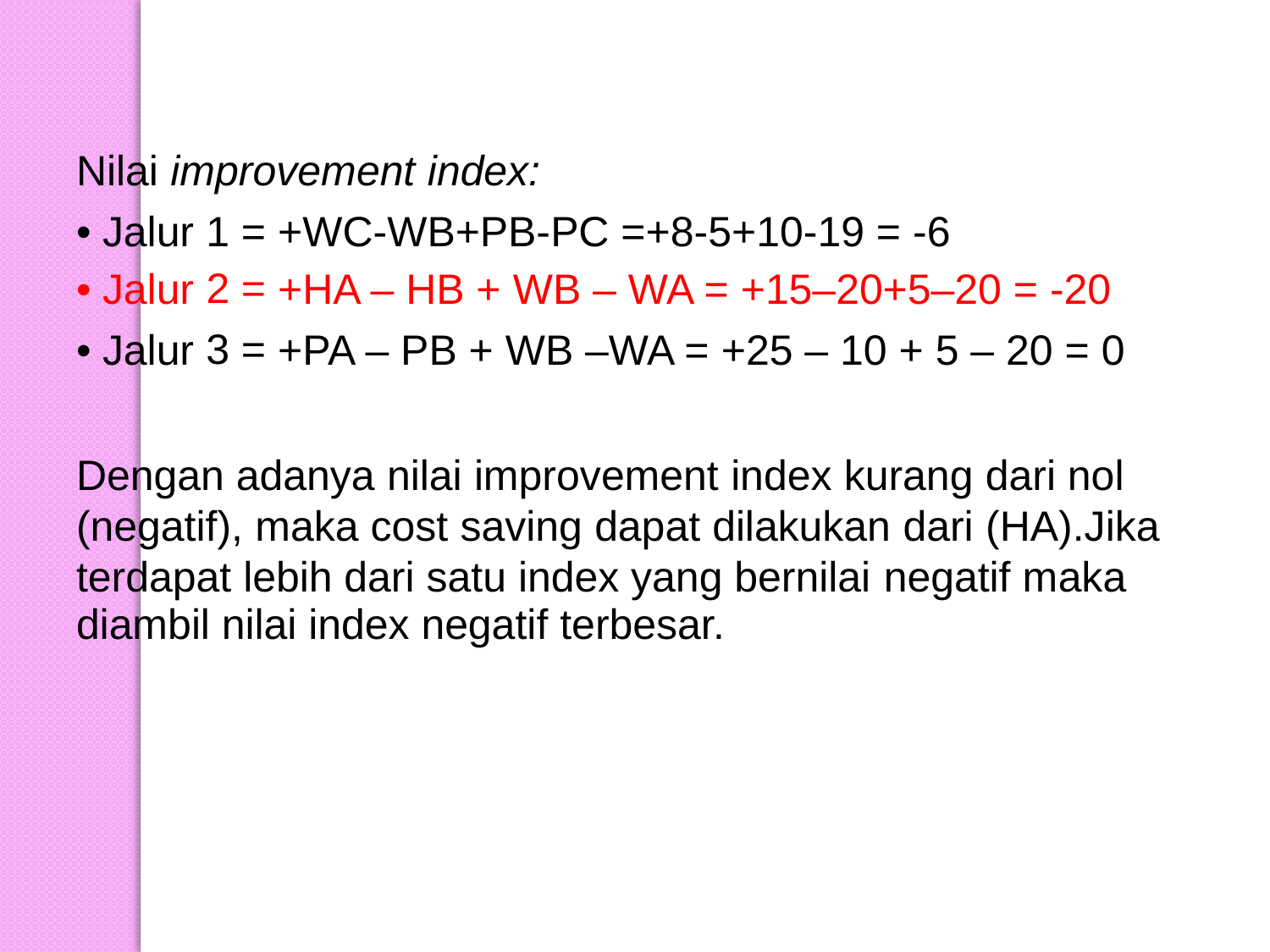

Nilai improvement index:
•
•
•
Jalur
Jalur
Jalur
1
2
3
=
=
=
+WC-WB+PB-PC =+8-5+10-19 = -6
+HA – HB + WB – WA = +15–20+5–20 = -20
+PA – PB + WB –WA = +25 – 10 + 5 – 20 = 0
Dengan
adanya nilai improvement index kurang dari nol
(negatif), maka cost saving dapat dilakukan dari (HA).Jika
terdapat lebih dari satu index yang bernilai
diambil nilai index negatif terbesar.
negatif
maka